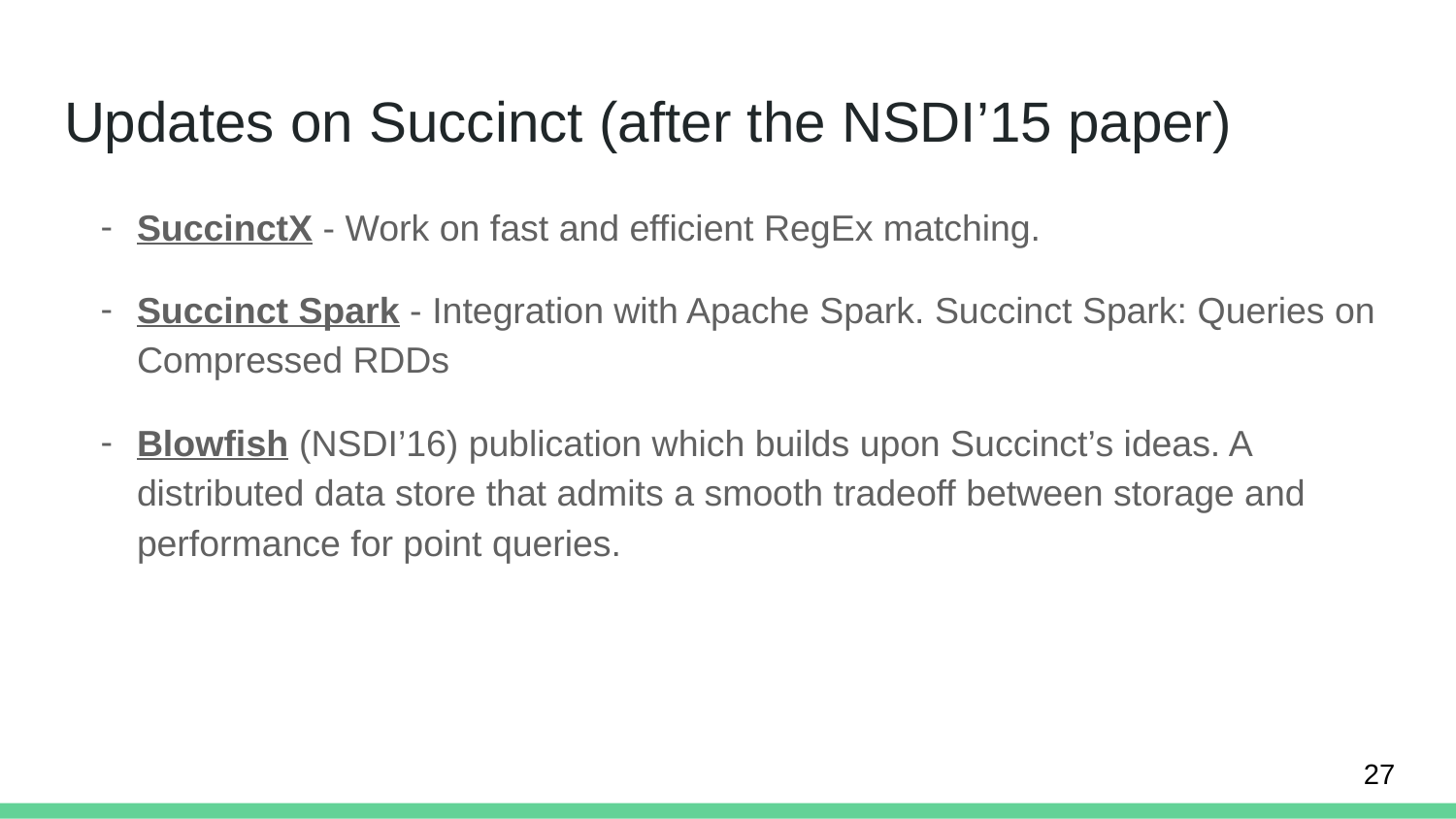

# Updates on Succinct (after the NSDI’15 paper)
SuccinctX - Work on fast and efficient RegEx matching.
Succinct Spark - Integration with Apache Spark. Succinct Spark: Queries on Compressed RDDs
Blowfish (NSDI’16) publication which builds upon Succinct’s ideas. A distributed data store that admits a smooth tradeoff between storage and performance for point queries.

27